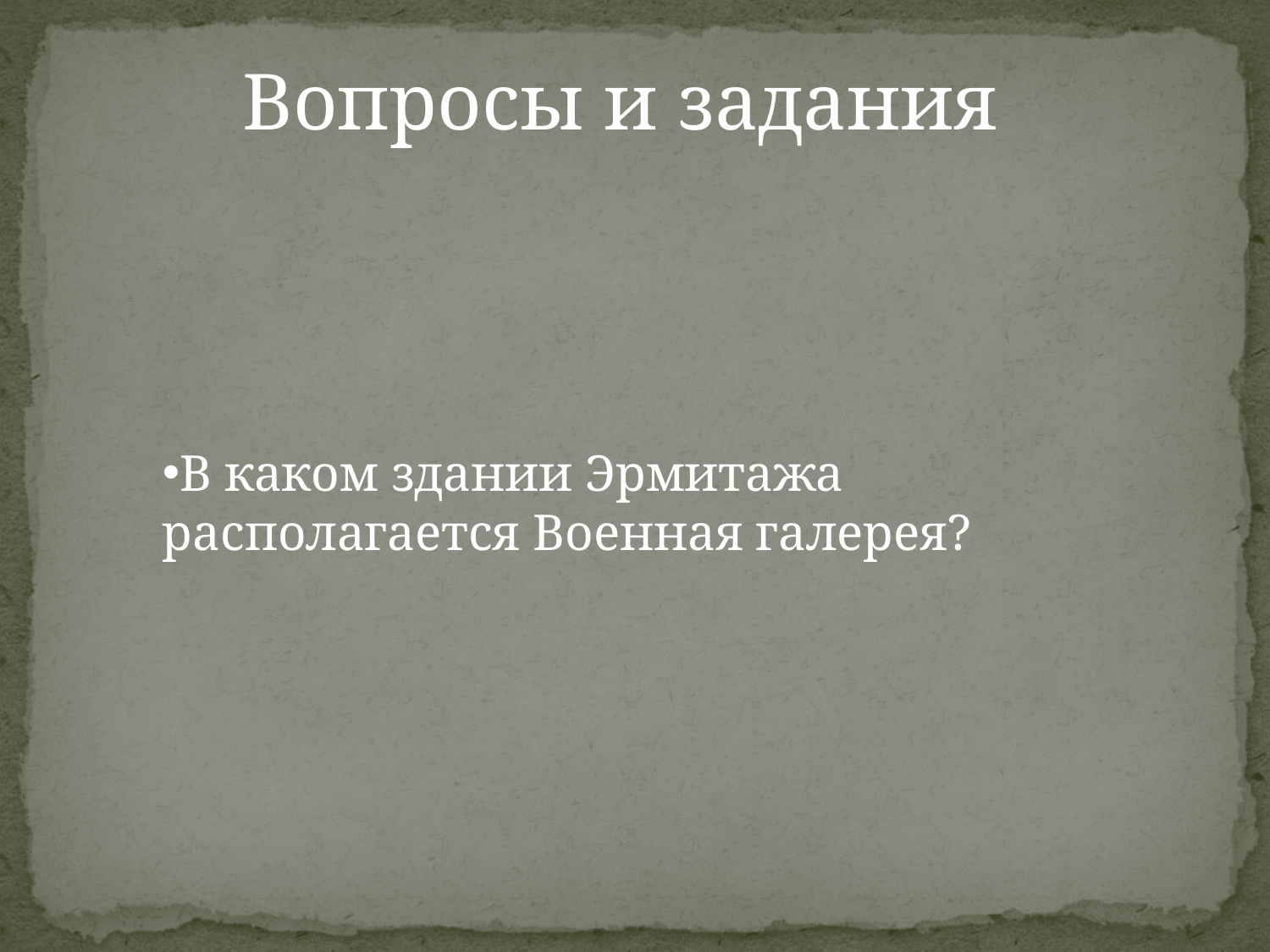

Вопросы и задания
В каком здании Эрмитажа располагается Военная галерея?